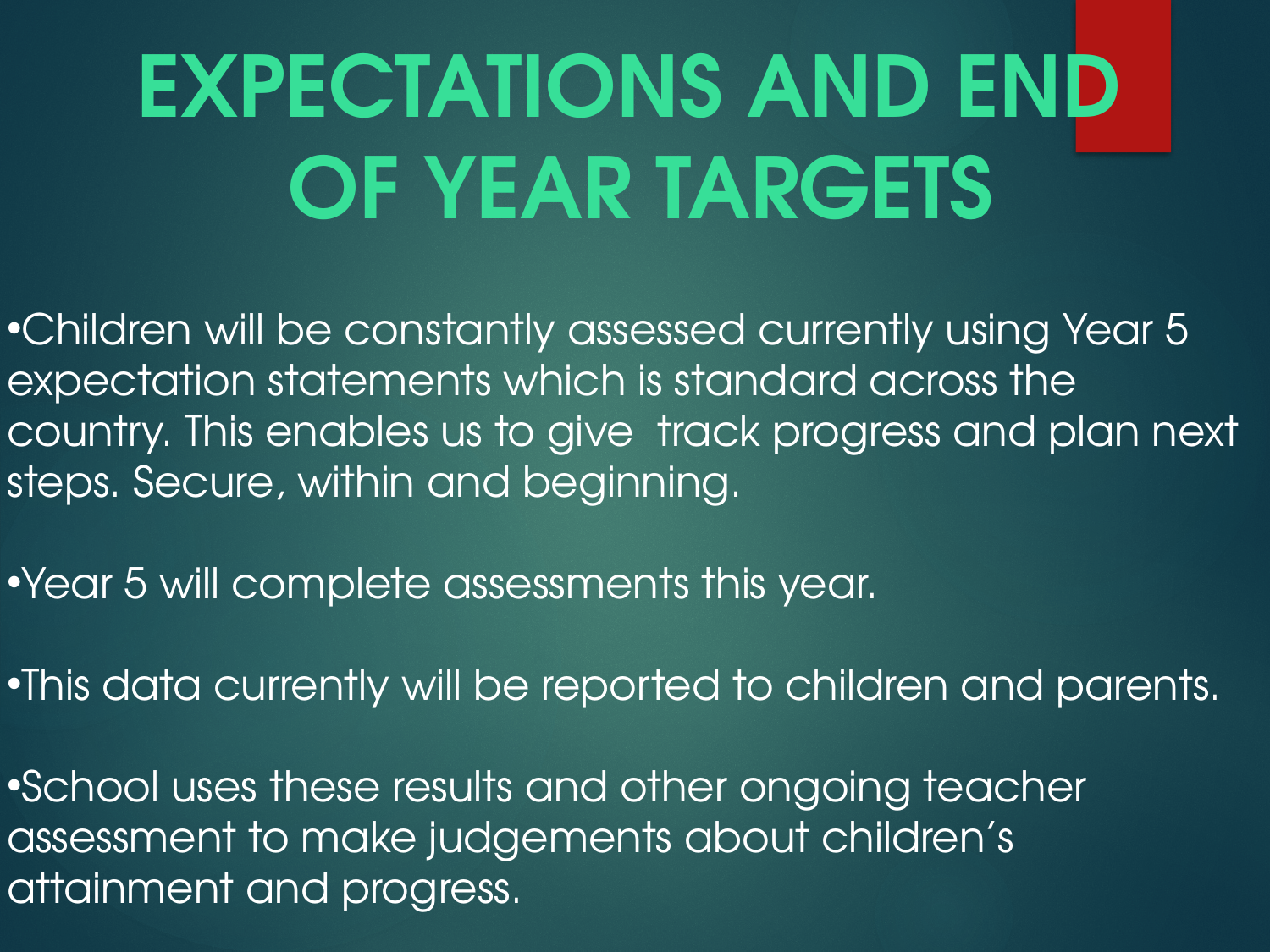

Expectations and end
 of year Targets
Children will be constantly assessed currently using Year 5 expectation statements which is standard across the country. This enables us to give  track progress and plan next steps. Secure, within and beginning.

Year 5 will complete assessments this year.

This data currently will be reported to children and parents.

School uses these results and other ongoing teacher assessment to make judgements about children’s attainment and progress.